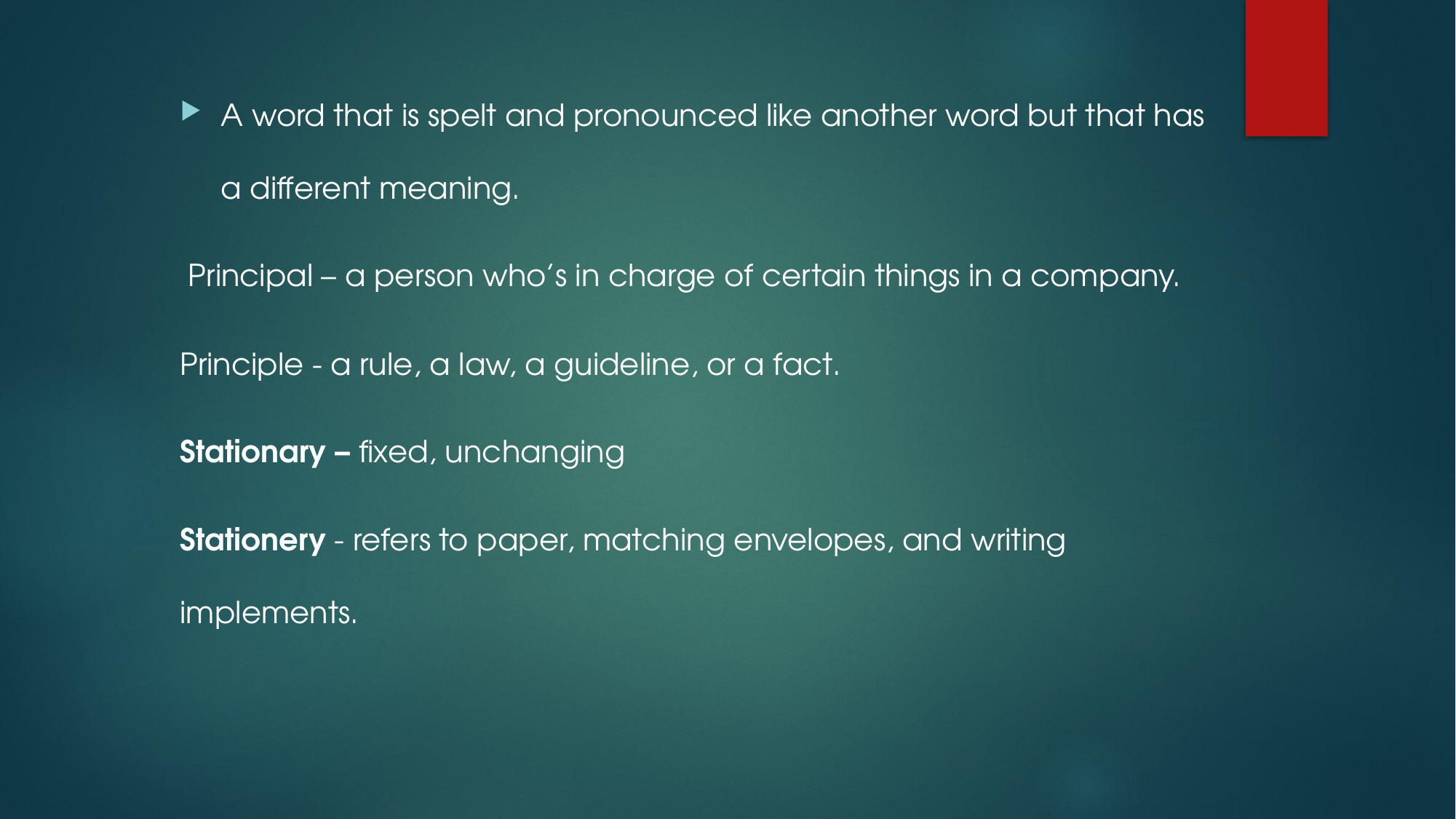

A word that is spelt and pronounced like another word but that has a different meaning.
 Principal – a person who’s in charge of certain things in a company.
Principle - a rule, a law, a guideline, or a fact.
Stationary – fixed, unchanging
Stationery - refers to paper, matching envelopes, and writing implements.